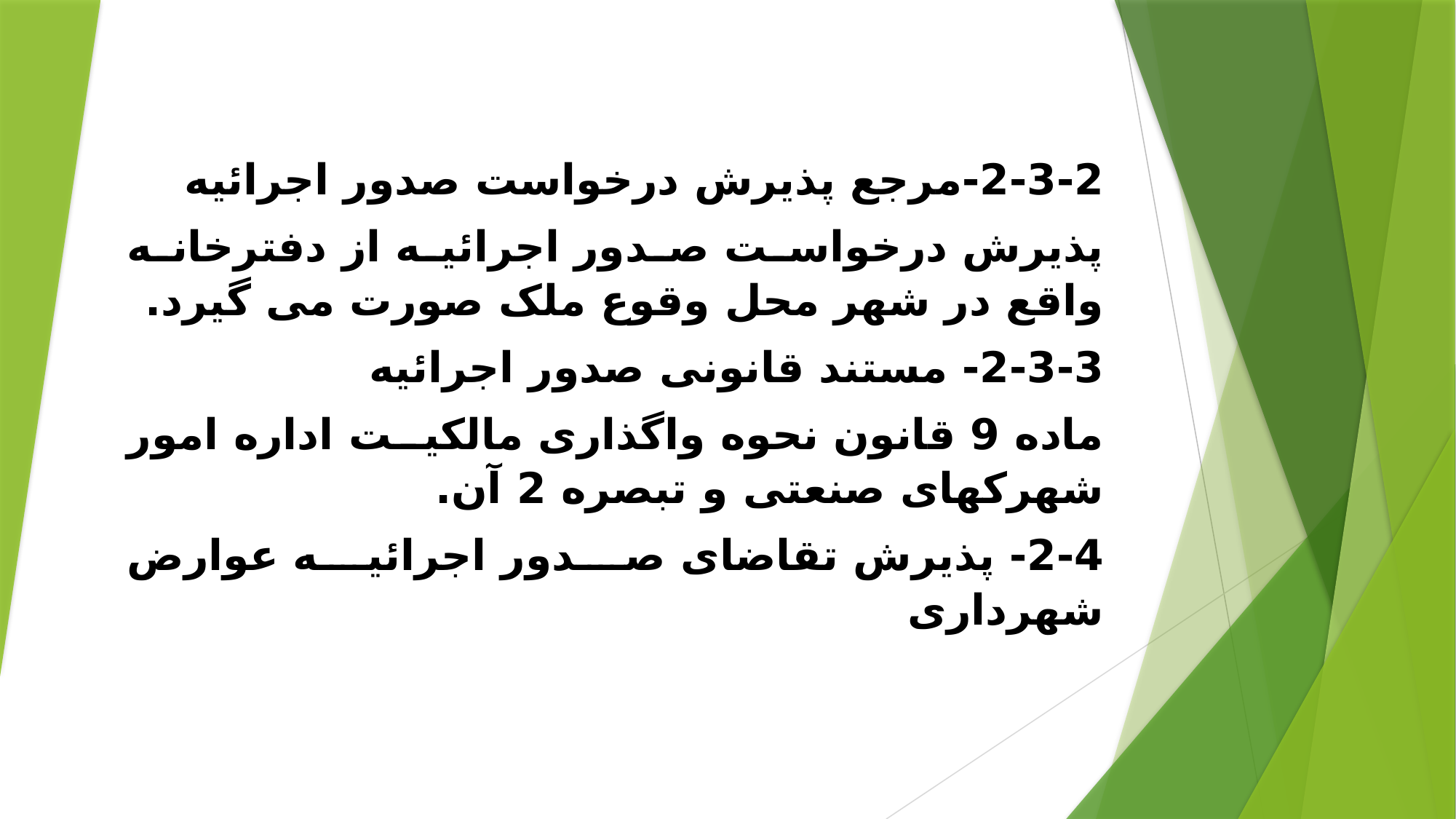

2-3-2-مرجع پذیرش درخواست صدور اجرائیه
پذیرش درخواست صدور اجرائیه از دفترخانه واقع در شهر محل وقوع ملک صورت می گیرد.
2-3-3- مستند قانونی صدور اجرائیه
ماده 9 قانون نحوه واگذاری مالکیت اداره امور شهرکهای صنعتی و تبصره 2 آن.
2-4- پذیرش تقاضای صدور اجرائیه عوارض شهرداری